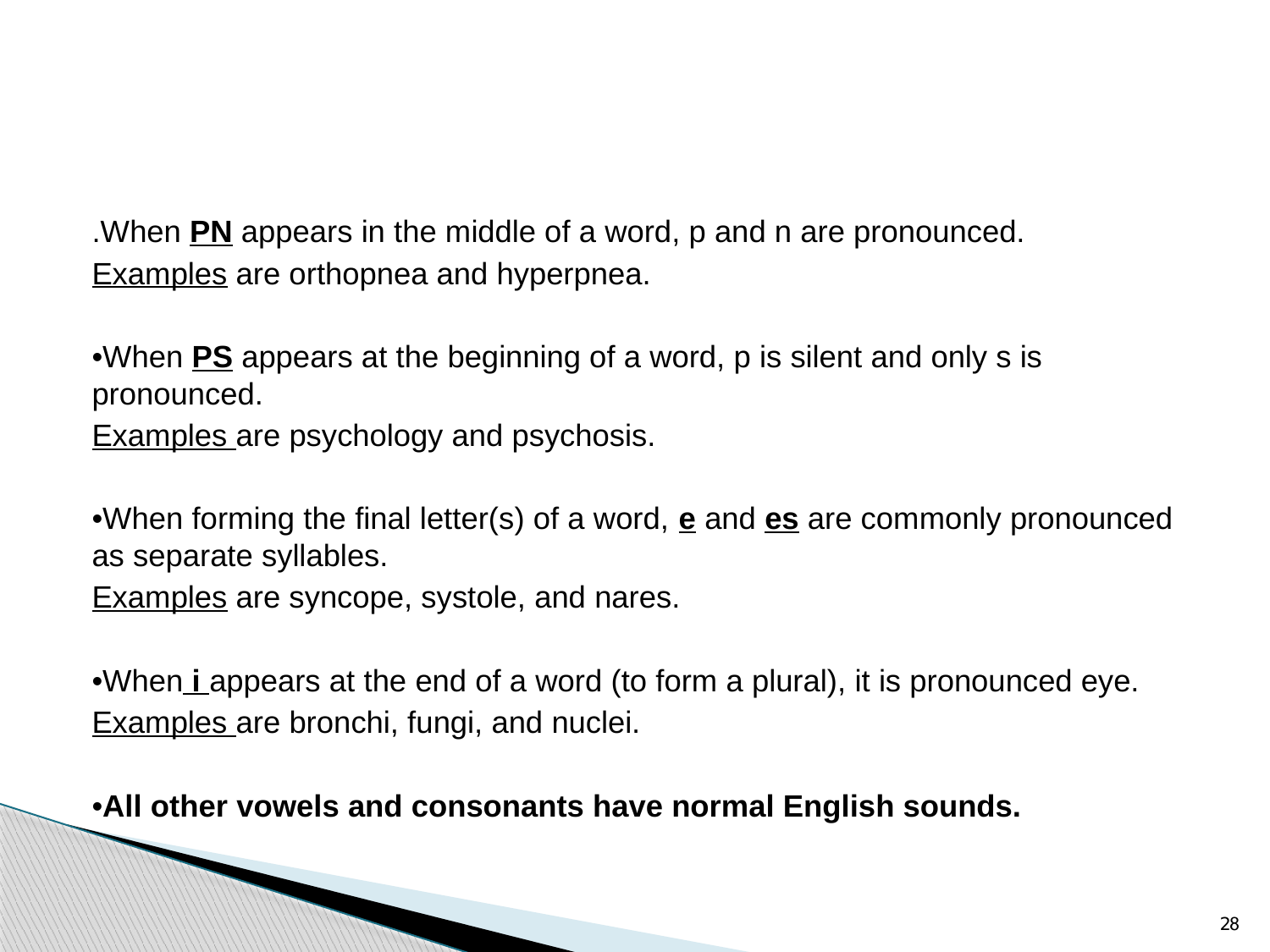

.When PN appears in the middle of a word, p and n are pronounced.
Examples are orthopnea and hyperpnea.

•When PS appears at the beginning of a word, p is silent and only s is pronounced.
Examples are psychology and psychosis.

•When forming the final letter(s) of a word, e and es are commonly pronounced as separate syllables.
Examples are syncope, systole, and nares.

•When i appears at the end of a word (to form a plural), it is pronounced eye.
Examples are bronchi, fungi, and nuclei.

•All other vowels and consonants have normal English sounds.

28